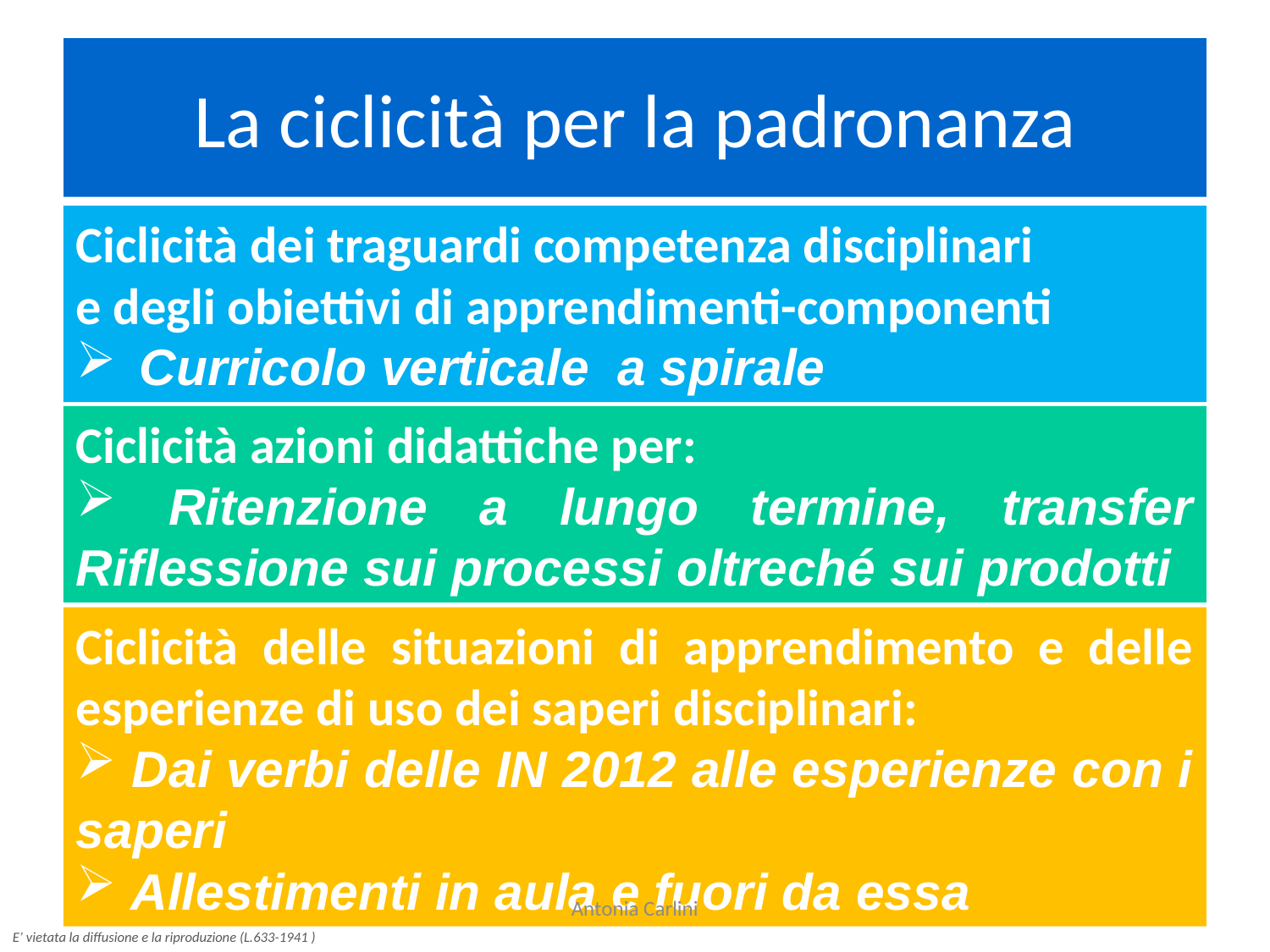

# La ciclicità per la padronanza
Ciclicità dei traguardi competenza disciplinari
e degli obiettivi di apprendimenti-componenti
Curricolo verticale  a spirale

Ciclicità azioni didattiche per:
 Ritenzione a lungo termine, transfer Riflessione sui processi oltreché sui prodotti
Ciclicità delle situazioni di apprendimento e delle esperienze di uso dei saperi disciplinari:
 Dai verbi delle IN 2012 alle esperienze con i saperi
 Allestimenti in aula e fuori da essa
Antonia Carlini
Antonia Carlini
22
E’ vietata la diffusione e la riproduzione (L.633-1941 )